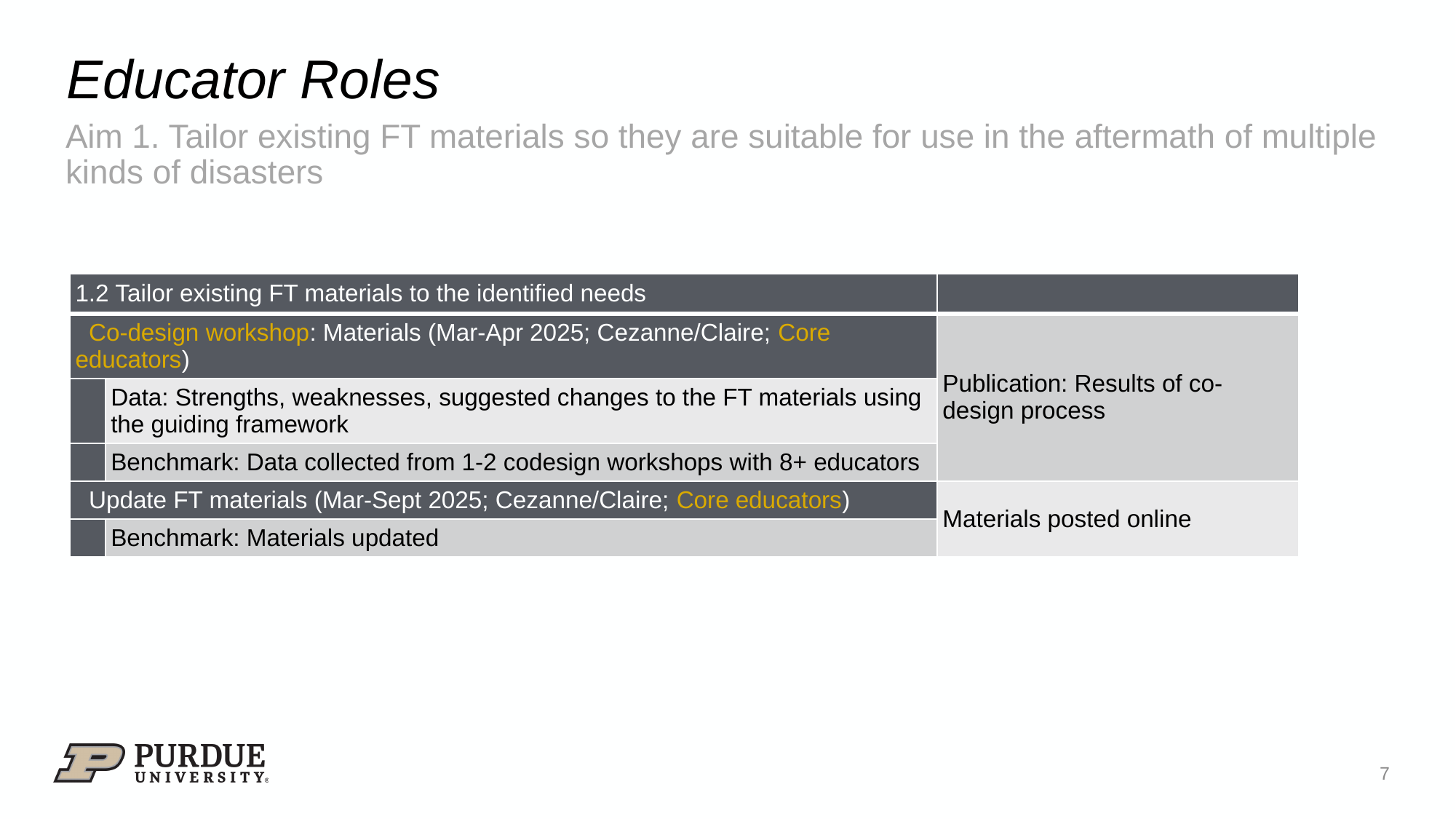

# Educator Roles
Aim 1. Tailor existing FT materials so they are suitable for use in the aftermath of multiple kinds of disasters
| 1.2 Tailor existing FT materials to the identified needs |  |  |
| --- | --- | --- |
| Co-design workshop: Materials (Mar-Apr 2025; Cezanne/Claire; Core educators) |  | Publication: Results of co-design process |
|  | Data: Strengths, weaknesses, suggested changes to the FT materials using the guiding framework |  |
|  | Benchmark: Data collected from 1-2 codesign workshops with 8+ educators |  |
| Update FT materials (Mar-Sept 2025; Cezanne/Claire; Core educators) |  | Materials posted online |
|  | Benchmark: Materials updated |  |
7